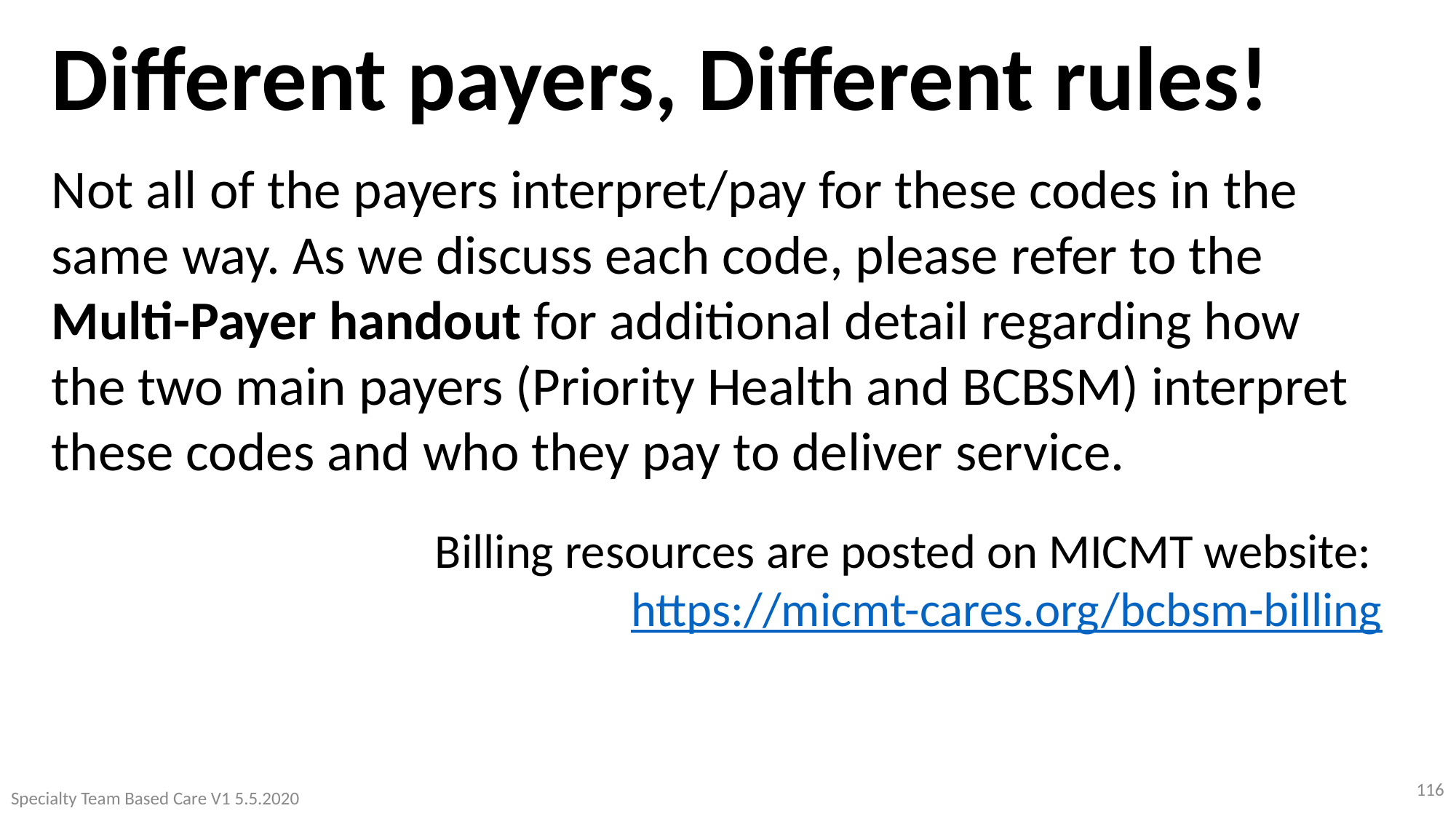

Different payers, Different rules!
Not all of the payers interpret/pay for these codes in the same way. As we discuss each code, please refer to the Multi-Payer handout for additional detail regarding how the two main payers (Priority Health and BCBSM) interpret these codes and who they pay to deliver service.
 Billing resources are posted on MICMT website: https://micmt-cares.org/bcbsm-billing
116
Specialty Team Based Care V1 5.5.2020